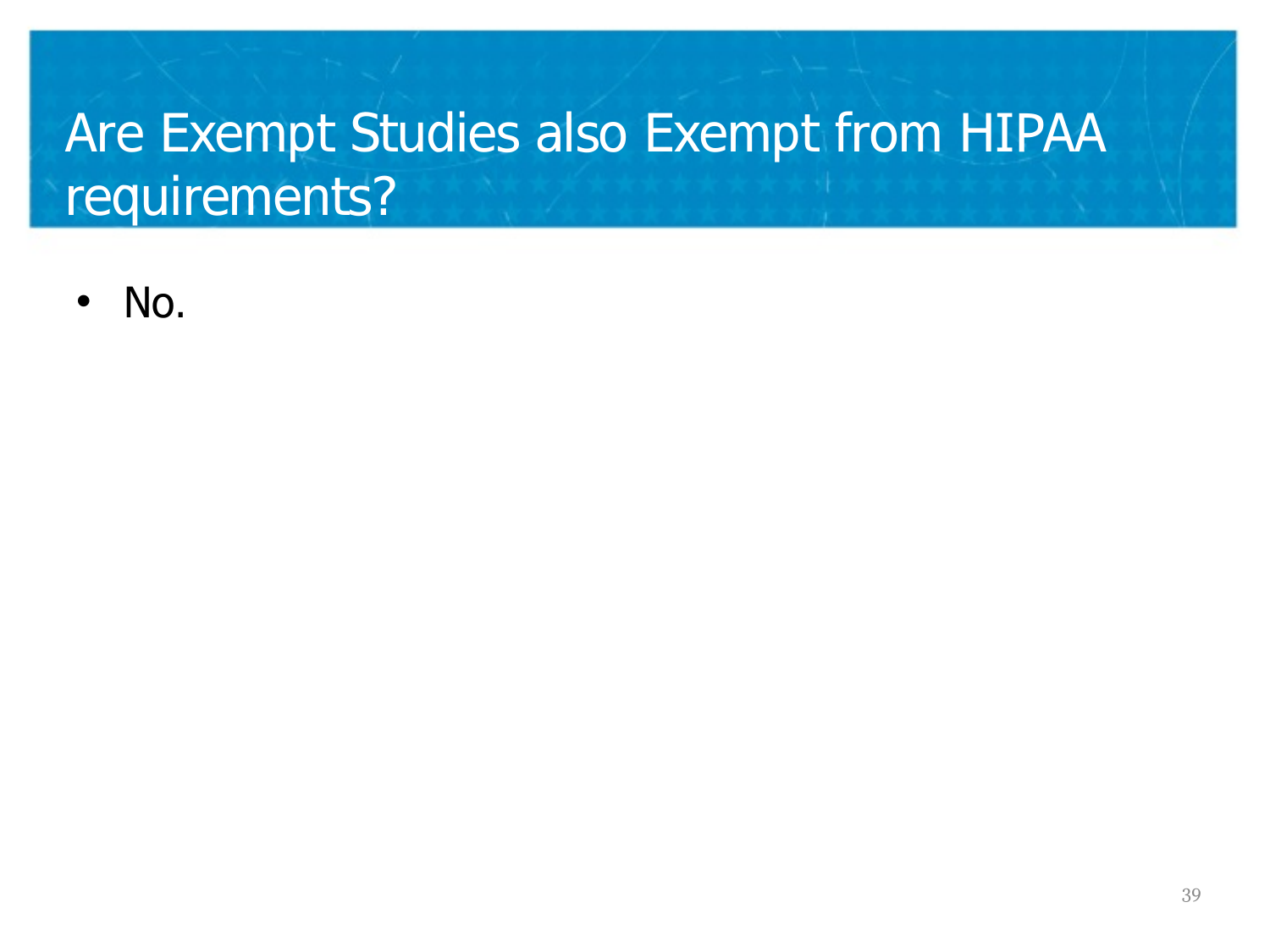

# Are Exempt Studies also Exempt from HIPAA requirements?
No.